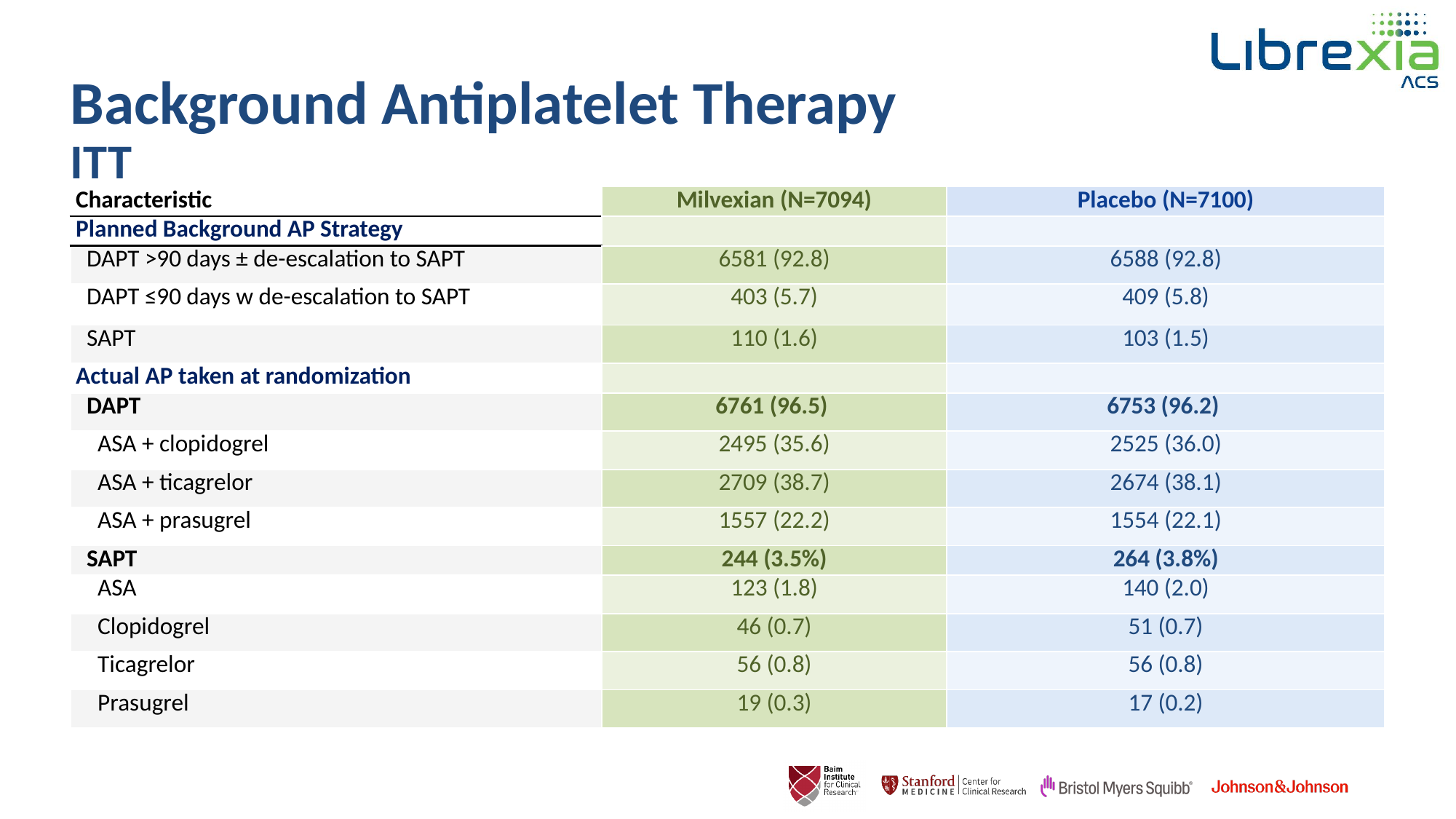

# Background Antiplatelet Therapy ITT
| Characteristic | Milvexian (N=7094) | Placebo (N=7100) |
| --- | --- | --- |
| Planned Background AP Strategy |  |  |
| DAPT >90 days ± de-escalation to SAPT | 6581 (92.8) | 6588 (92.8) |
| DAPT ≤90 days w de-escalation to SAPT | 403 (5.7) | 409 (5.8) |
| SAPT | 110 (1.6) | 103 (1.5) |
| Actual AP taken at randomization |  |  |
| DAPT | 6761 (96.5) | 6753 (96.2) |
| ASA + clopidogrel | 2495 (35.6) | 2525 (36.0) |
| ASA + ticagrelor | 2709 (38.7) | 2674 (38.1) |
| ASA + prasugrel | 1557 (22.2) | 1554 (22.1) |
| SAPT | 244 (3.5%) | 264 (3.8%) |
| ASA | 123 (1.8) | 140 (2.0) |
| Clopidogrel | 46 (0.7) | 51 (0.7) |
| Ticagrelor | 56 (0.8) | 56 (0.8) |
| Prasugrel | 19 (0.3) | 17 (0.2) |